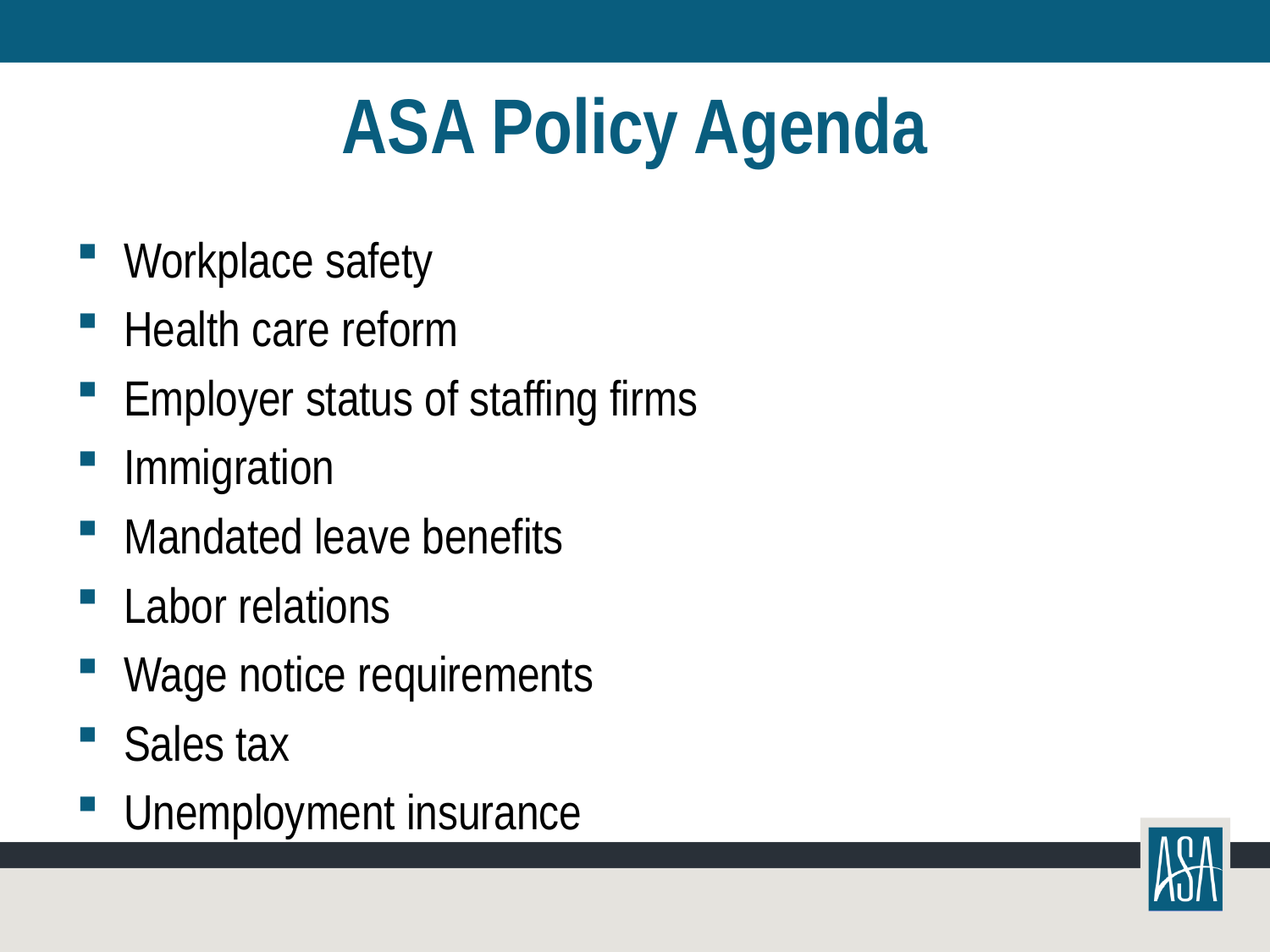

# ASA Policy Agenda
Workplace safety
Health care reform
Employer status of staffing firms
Immigration
Mandated leave benefits
Labor relations
Wage notice requirements
Sales tax
Unemployment insurance